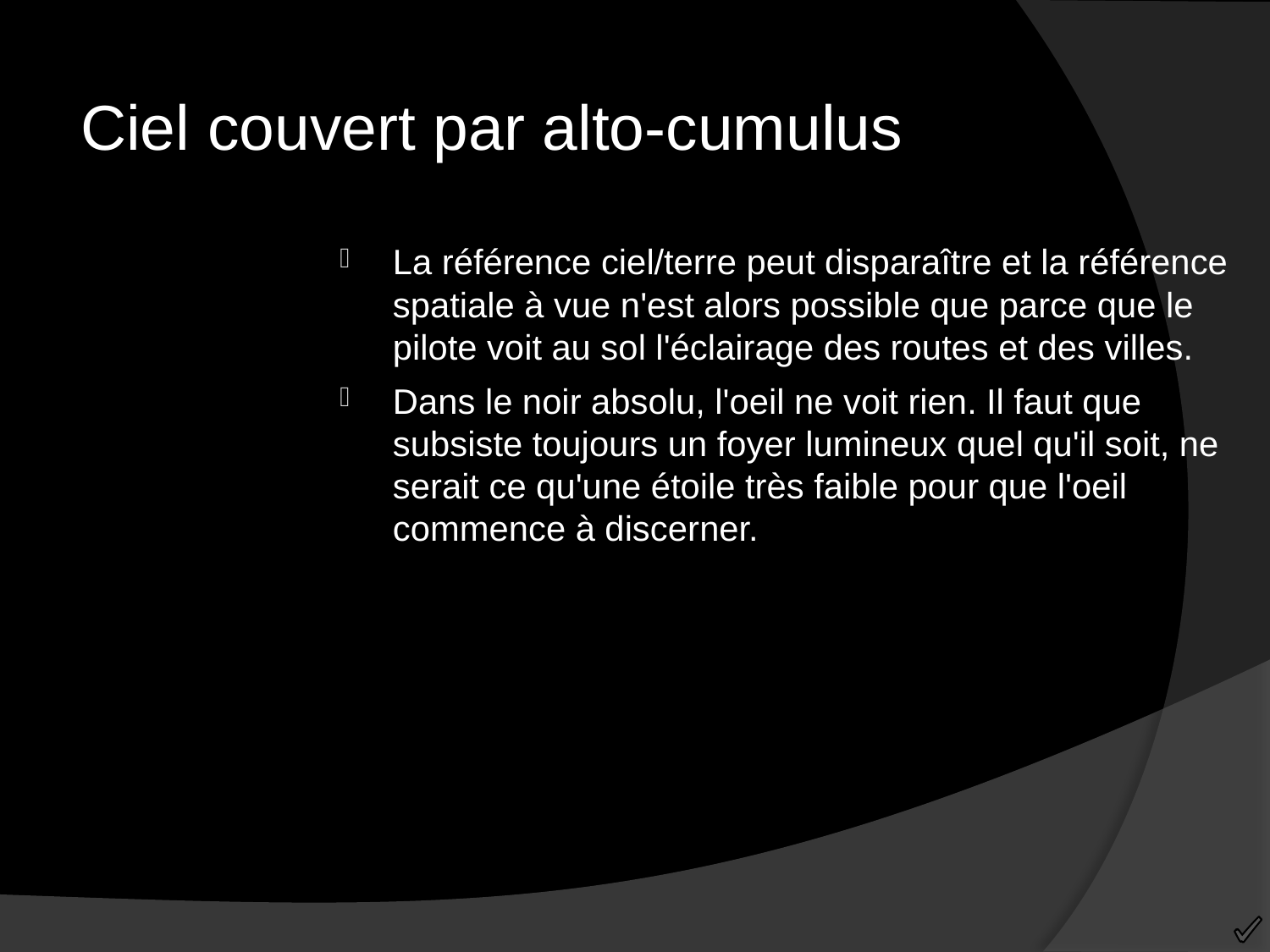

Ciel couvert par alto-cumulus
La référence ciel/terre peut disparaître et la référence spatiale à vue n'est alors possible que parce que le pilote voit au sol l'éclairage des routes et des villes.
Dans le noir absolu, l'oeil ne voit rien. Il faut que subsiste toujours un foyer lumineux quel qu'il soit, ne serait ce qu'une étoile très faible pour que l'oeil commence à discerner.